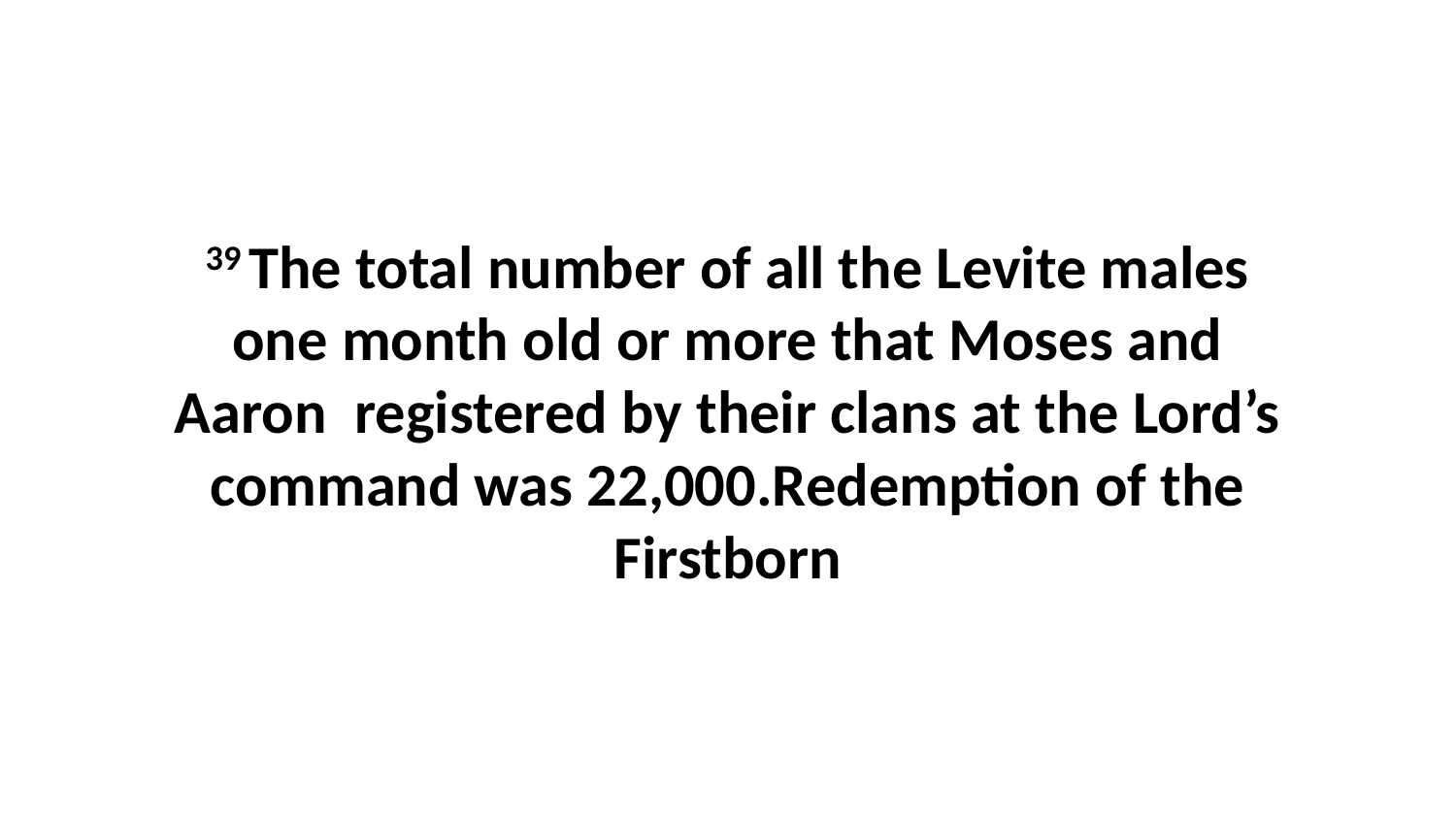

39 The total number of all the Levite males one month old or more that Moses and Aaron  registered by their clans at the Lord’s command was 22,000.Redemption of the Firstborn